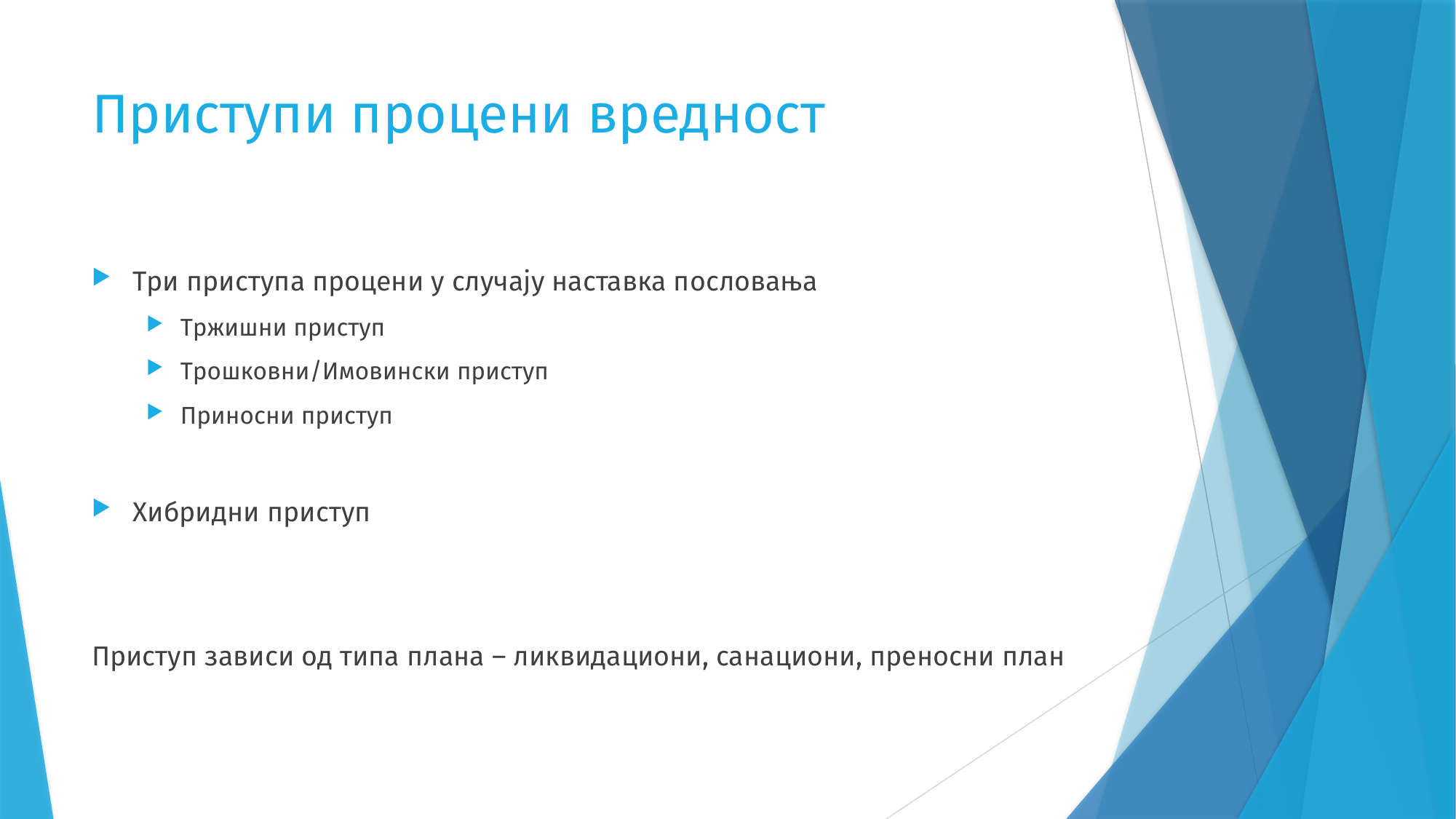

# Приступи процени вредност
Три приступа процени у случају наставка пословања
Тржишни приступ
Трошковни/Имовински приступ
Приносни приступ

Хибридни приступ

Приступ зависи од типа плана – ликвидациони, санациони, преносни план